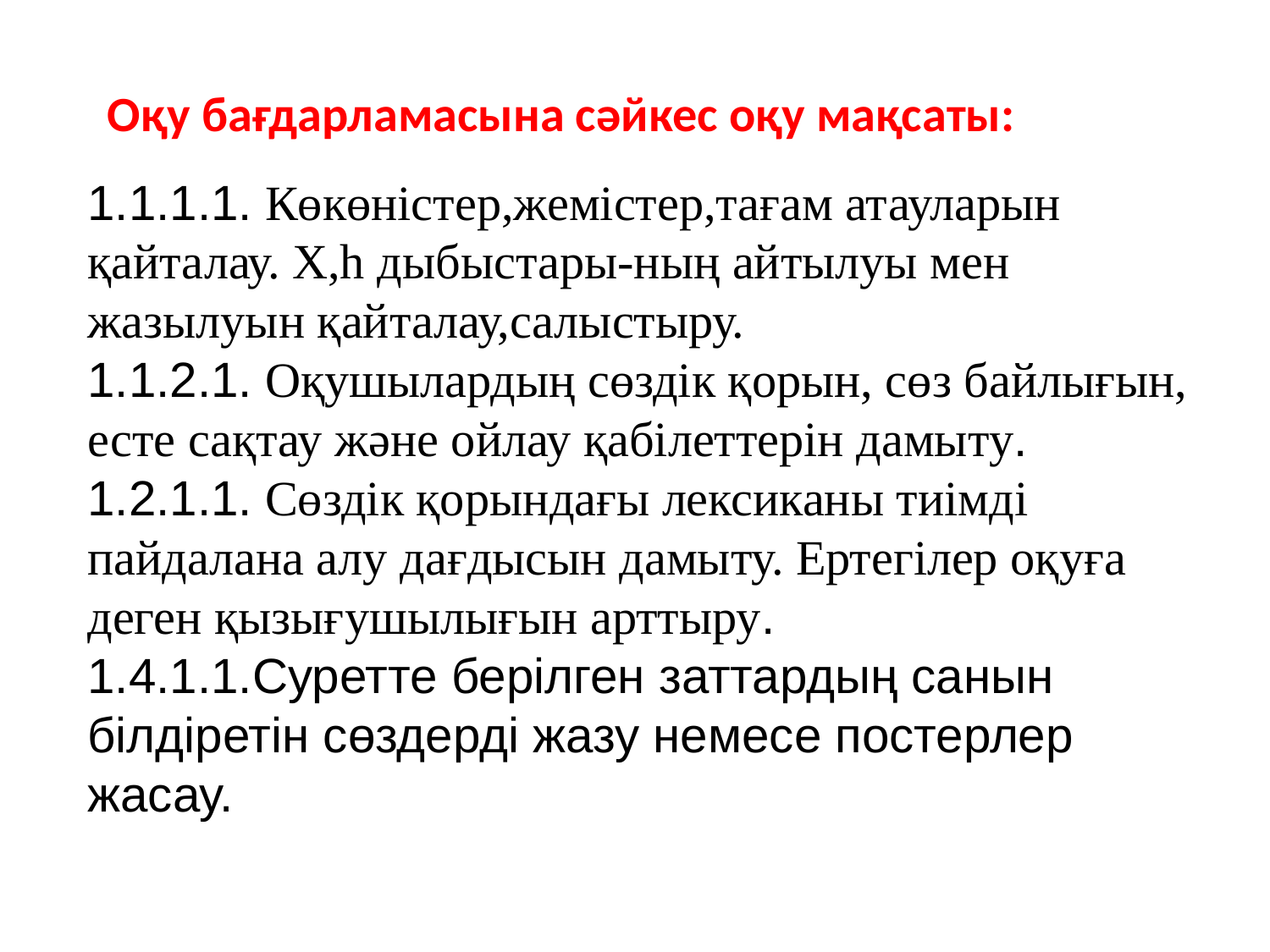

Оқу бағдарламасына сәйкес оқу мақсаты:
1.1.1.1. Көкөністер,жемістер,тағам атауларын қайталау. Х,һ дыбыстары-ның айтылуы мен жазылуын қайталау,салыстыру.
1.1.2.1. Оқушылардың сөздік қорын, сөз байлығын, есте сақтау және ойлау қабілеттерін дамыту.
1.2.1.1. Сөздік қорындағы лексиканы тиімді пайдалана алу дағдысын дамыту. Ертегілер оқуға деген қызығушылығын арттыру.
1.4.1.1.Суретте берілген заттардың санын білдіретін сөздерді жазу немесе постерлер жасау.